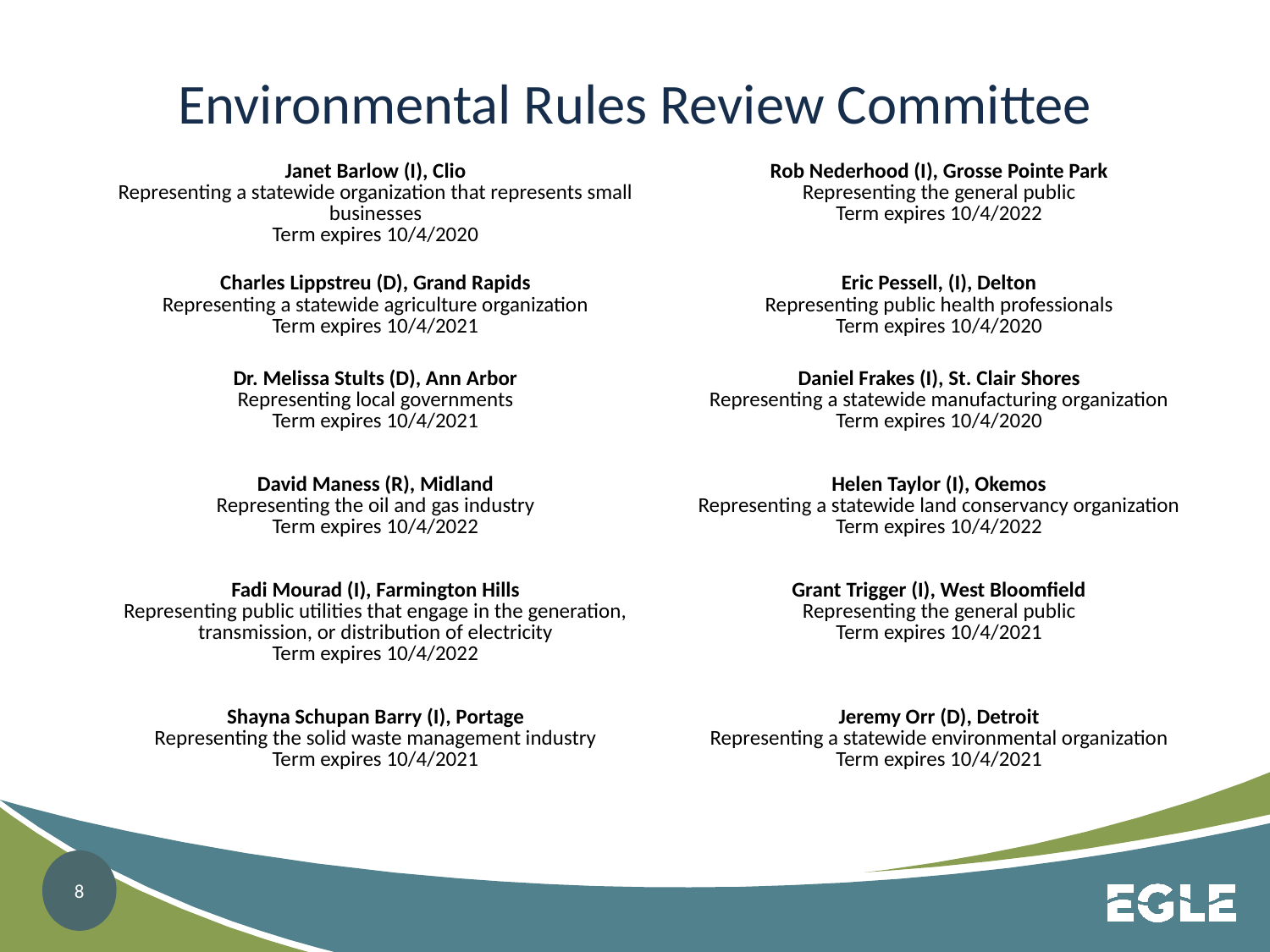

# Environmental Rules Review Committee
| Janet Barlow (I), Clio Representing a statewide organization that represents small businesses Term expires 10/4/2020 | Rob Nederhood (I), Grosse Pointe Park Representing the general public Term expires 10/4/2022 |
| --- | --- |
| Charles Lippstreu (D), Grand Rapids Representing a statewide agriculture organization Term expires 10/4/2021 | Eric Pessell, (I), Delton Representing public health professionals Term expires 10/4/2020 |
| Dr. Melissa Stults (D), Ann Arbor Representing local governments Term expires 10/4/2021 | Daniel Frakes (I), St. Clair Shores Representing a statewide manufacturing organization Term expires 10/4/2020 |
| David Maness (R), Midland Representing the oil and gas industry Term expires 10/4/2022 | Helen Taylor (I), Okemos Representing a statewide land conservancy organization Term expires 10/4/2022 |
| Fadi Mourad (I), Farmington Hills Representing public utilities that engage in the generation, transmission, or distribution of electricity Term expires 10/4/2022 | Grant Trigger (I), West Bloomfield Representing the general public Term expires 10/4/2021 |
| Shayna Schupan Barry (I), Portage Representing the solid waste management industry Term expires 10/4/2021 | Jeremy Orr (D), Detroit Representing a statewide environmental organization Term expires 10/4/2021 |